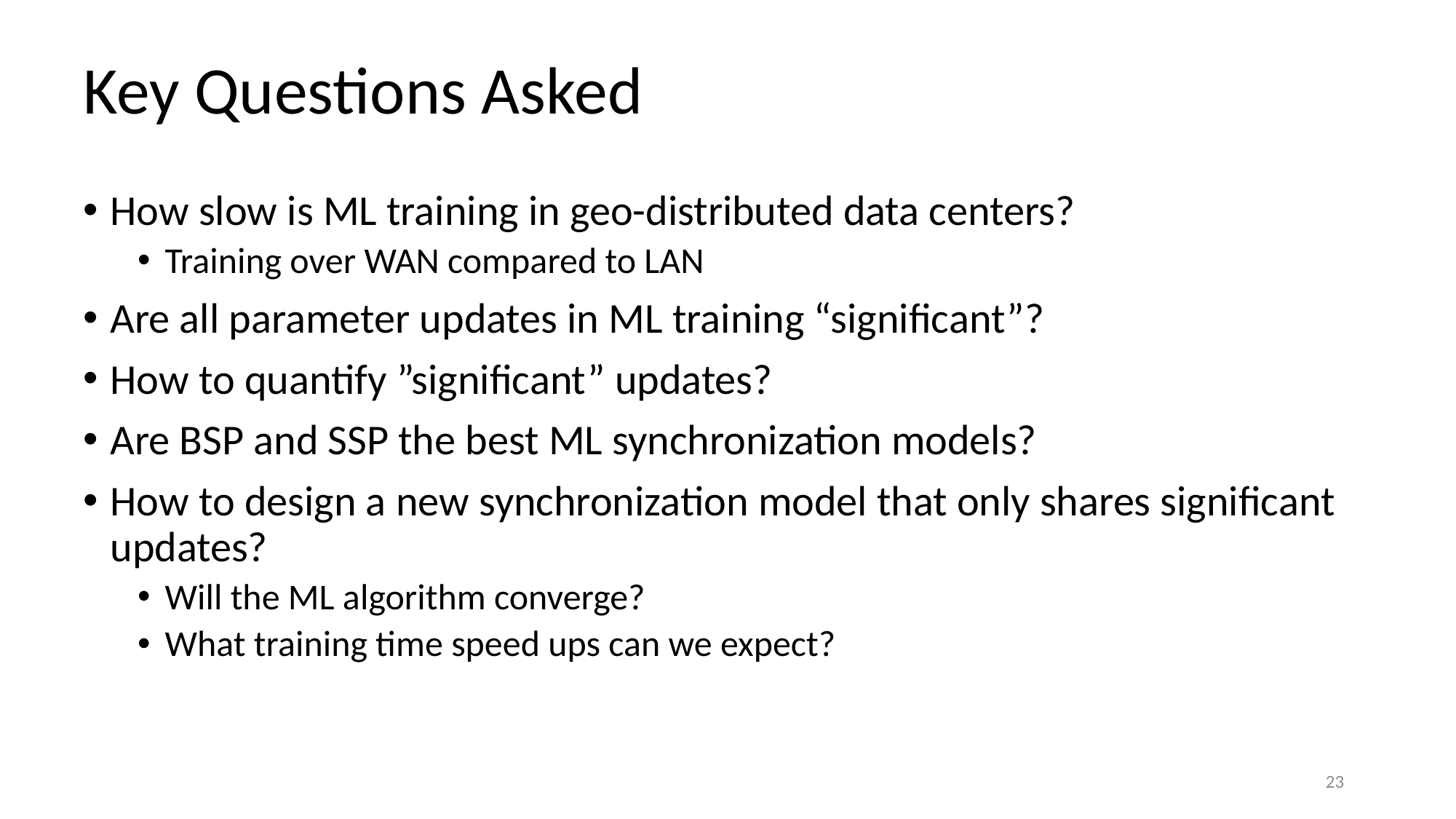

# Key Questions Asked
How slow is ML training in geo-distributed data centers?
Training over WAN compared to LAN
Are all parameter updates in ML training “significant”?
How to quantify ”significant” updates?
Are BSP and SSP the best ML synchronization models?
How to design a new synchronization model that only shares significant updates?
Will the ML algorithm converge?
What training time speed ups can we expect?
23